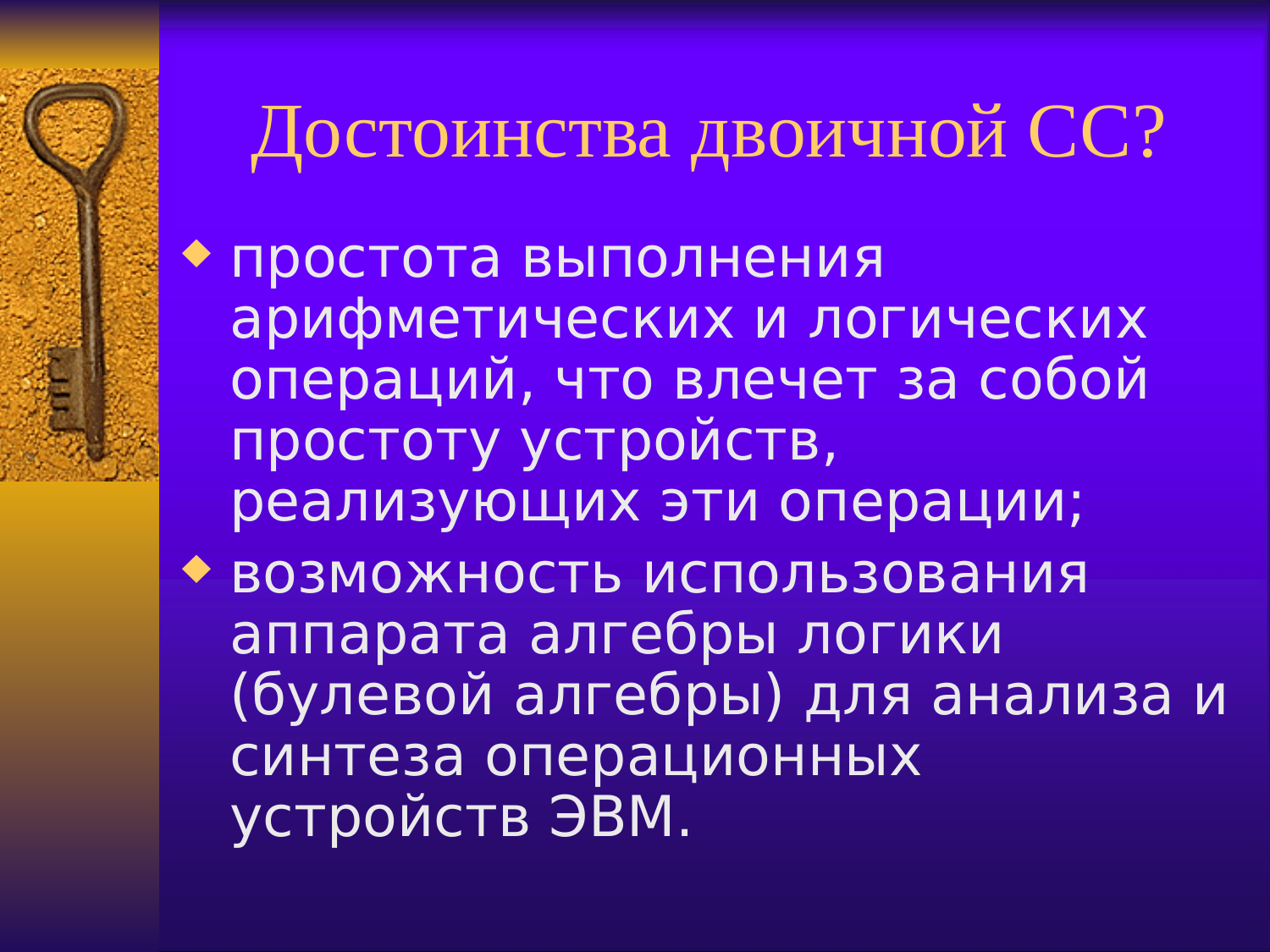

# Достоинства двоичной СС?
простота выполнения арифметических и логических операций, что влечет за собой простоту устройств, реализующих эти операции;
возможность использования аппарата алгебры логики (булевой алгебры) для анализа и синтеза операционных устройств ЭВМ.